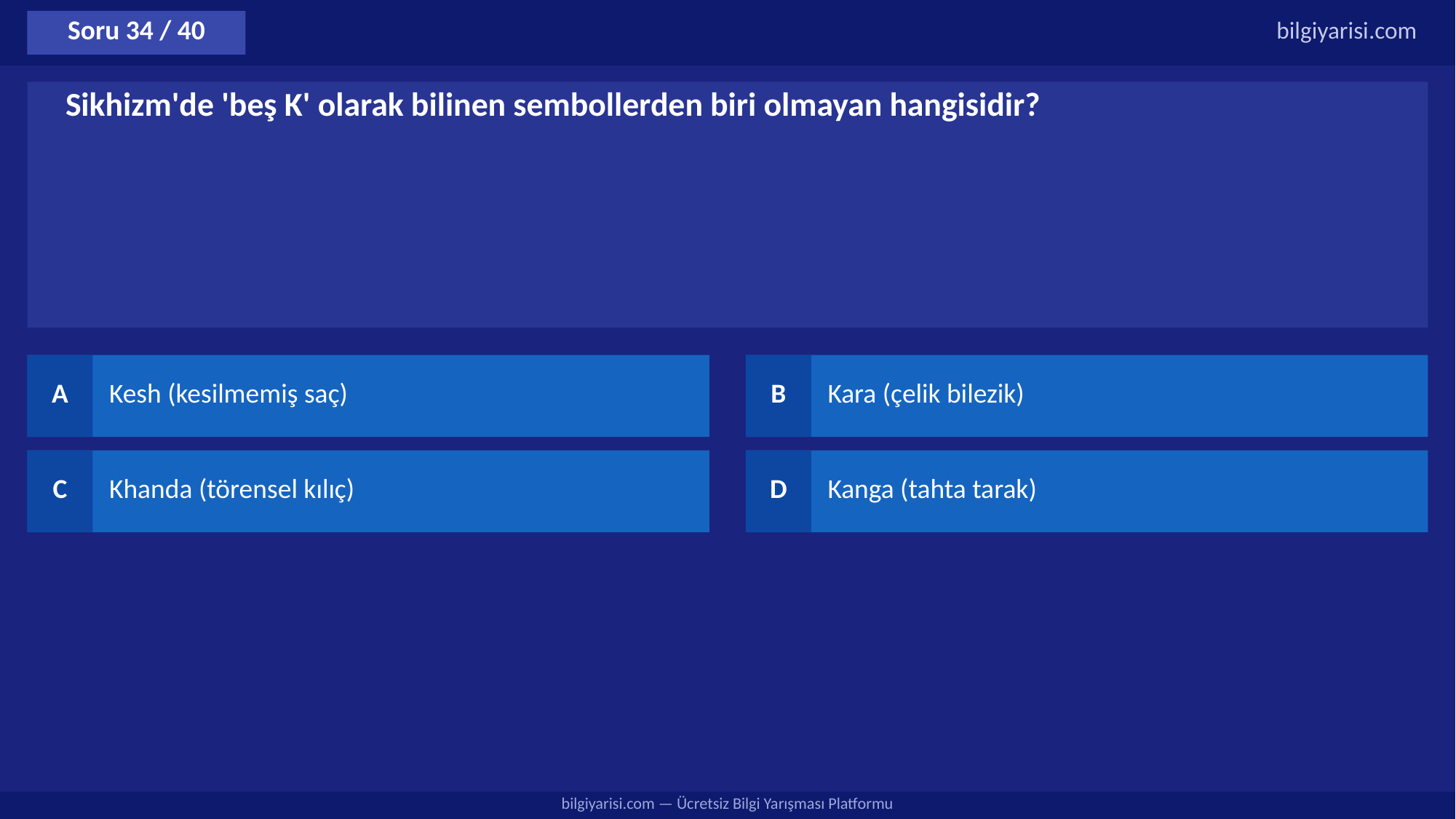

Soru 34 / 40
bilgiyarisi.com

Sikhizm'de 'beş K' olarak bilinen sembollerden biri olmayan hangisidir?

A
Kesh (kesilmemiş saç)

B
Kara (çelik bilezik)

C
Khanda (törensel kılıç)

D
Kanga (tahta tarak)
bilgiyarisi.com — Ücretsiz Bilgi Yarışması Platformu